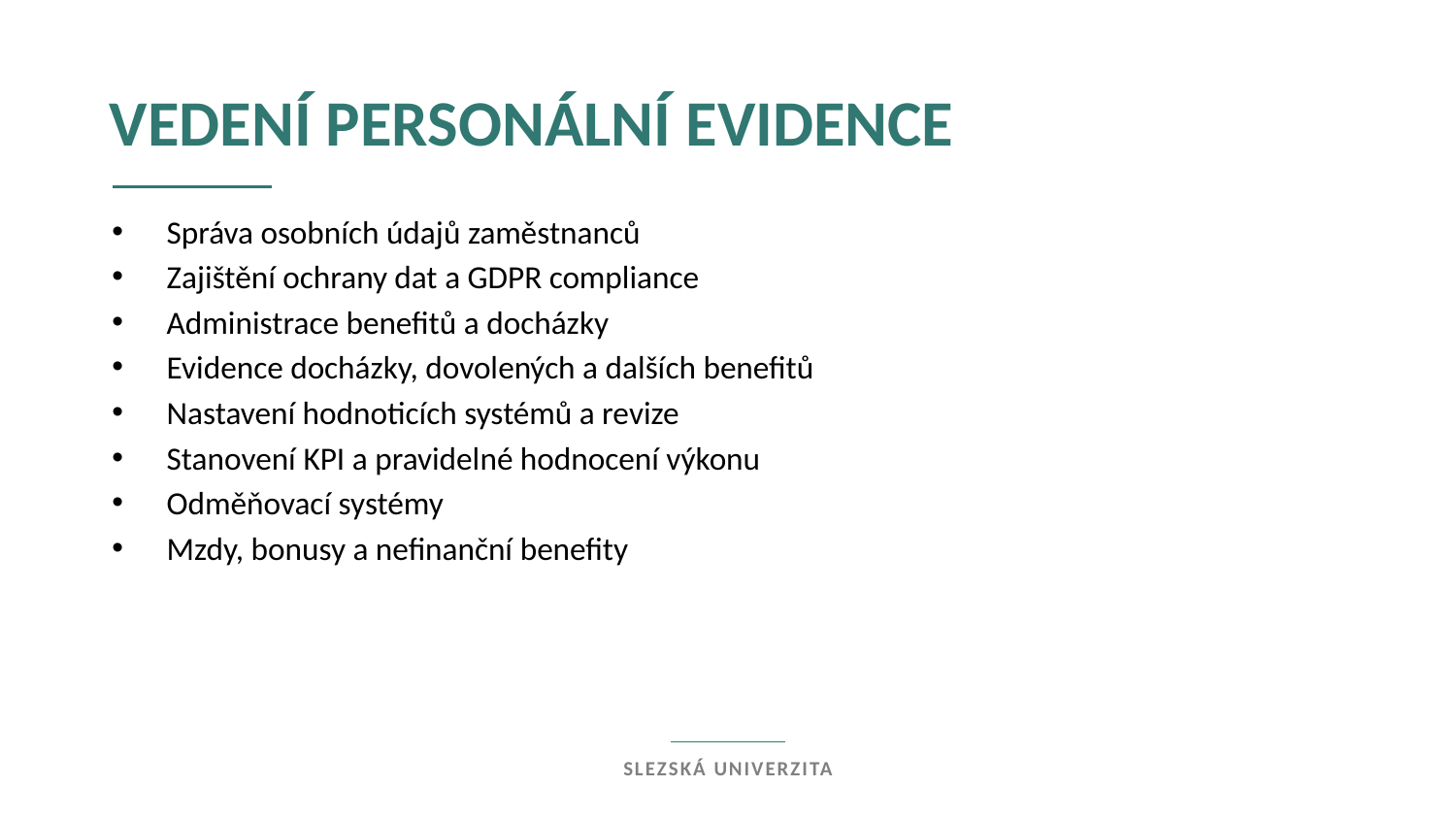

Vedení Personální evidence
Správa osobních údajů zaměstnanců
Zajištění ochrany dat a GDPR compliance
Administrace benefitů a docházky
Evidence docházky, dovolených a dalších benefitů
Nastavení hodnoticích systémů a revize
Stanovení KPI a pravidelné hodnocení výkonu
Odměňovací systémy
Mzdy, bonusy a nefinanční benefity
Slezská univerzita